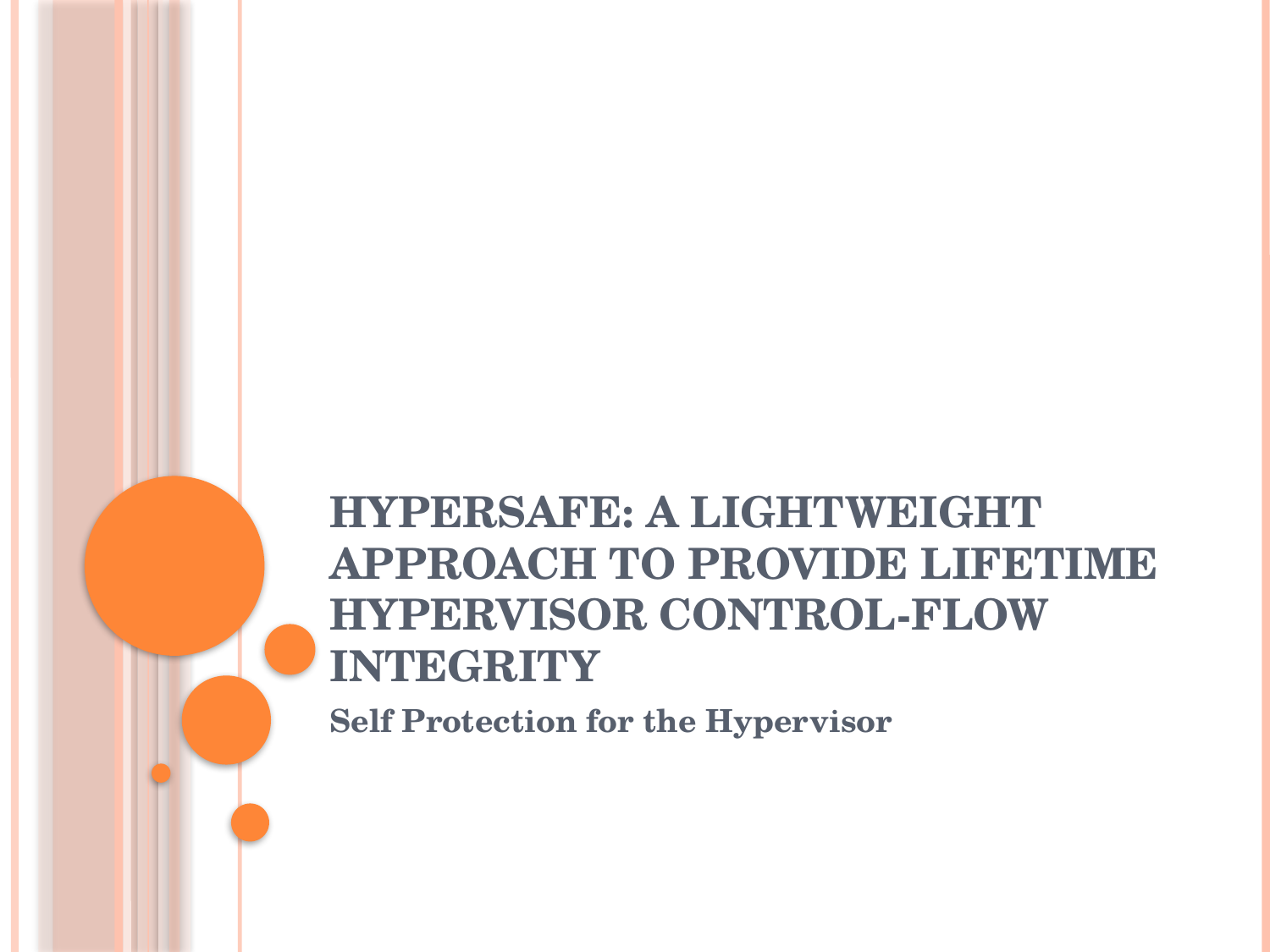

# HyperSafe: A Lightweight Approach to Provide Lifetime Hypervisor Control-Flow Integrity
Self Protection for the Hypervisor